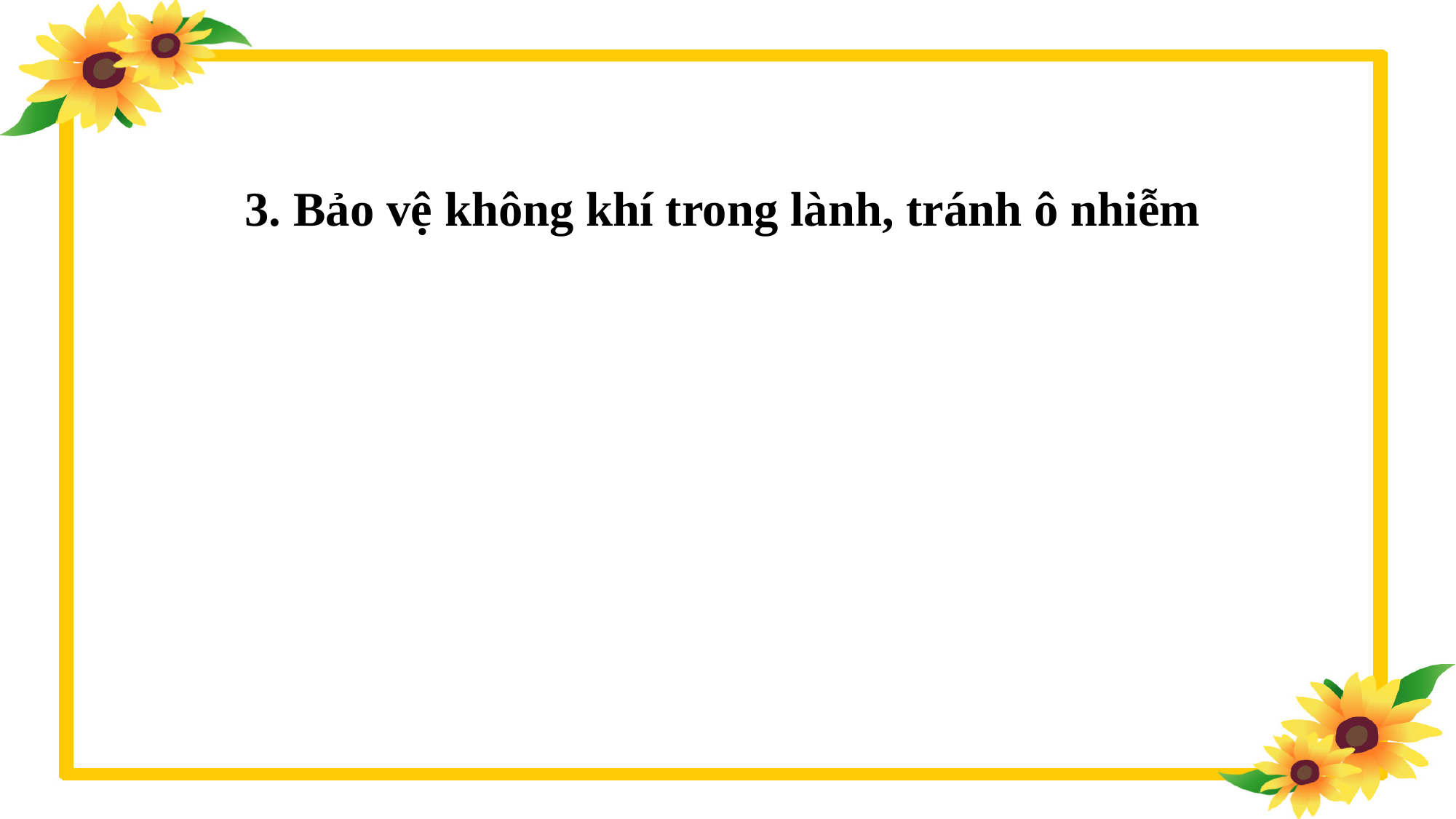

3. Bảo vệ không khí trong lành, tránh ô nhiễm